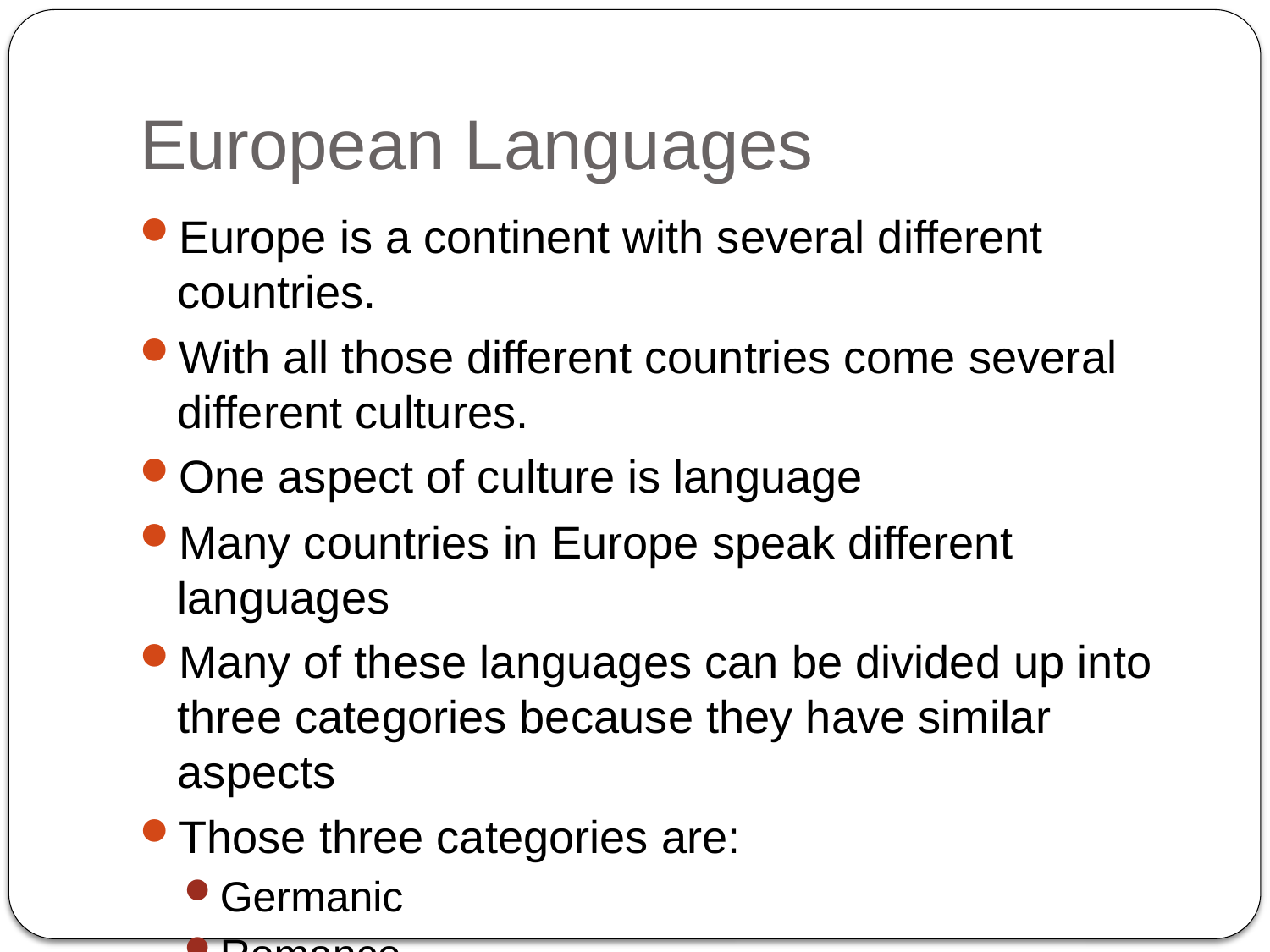

# European Languages
Europe is a continent with several different countries.
With all those different countries come several different cultures.
One aspect of culture is language
Many countries in Europe speak different languages
Many of these languages can be divided up into three categories because they have similar aspects
Those three categories are:
Germanic
Romance
Slavic